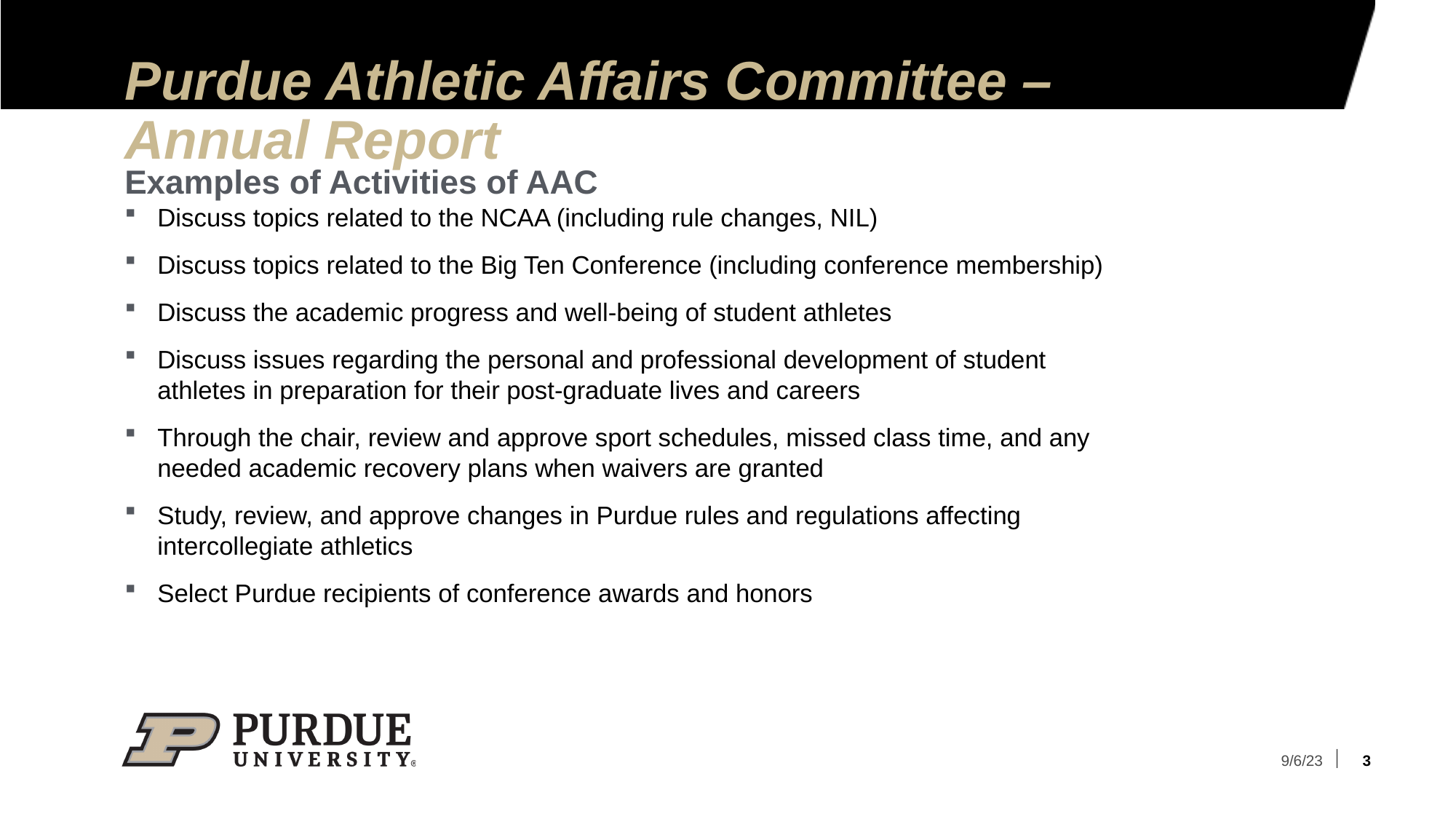

# Purdue Athletic Affairs Committee – Annual Report
Examples of Activities of AAC
Discuss topics related to the NCAA (including rule changes, NIL)
Discuss topics related to the Big Ten Conference (including conference membership)
Discuss the academic progress and well-being of student athletes
Discuss issues regarding the personal and professional development of student athletes in preparation for their post-graduate lives and careers
Through the chair, review and approve sport schedules, missed class time, and any needed academic recovery plans when waivers are granted
Study, review, and approve changes in Purdue rules and regulations affecting intercollegiate athletics
Select Purdue recipients of conference awards and honors
3
9/6/23